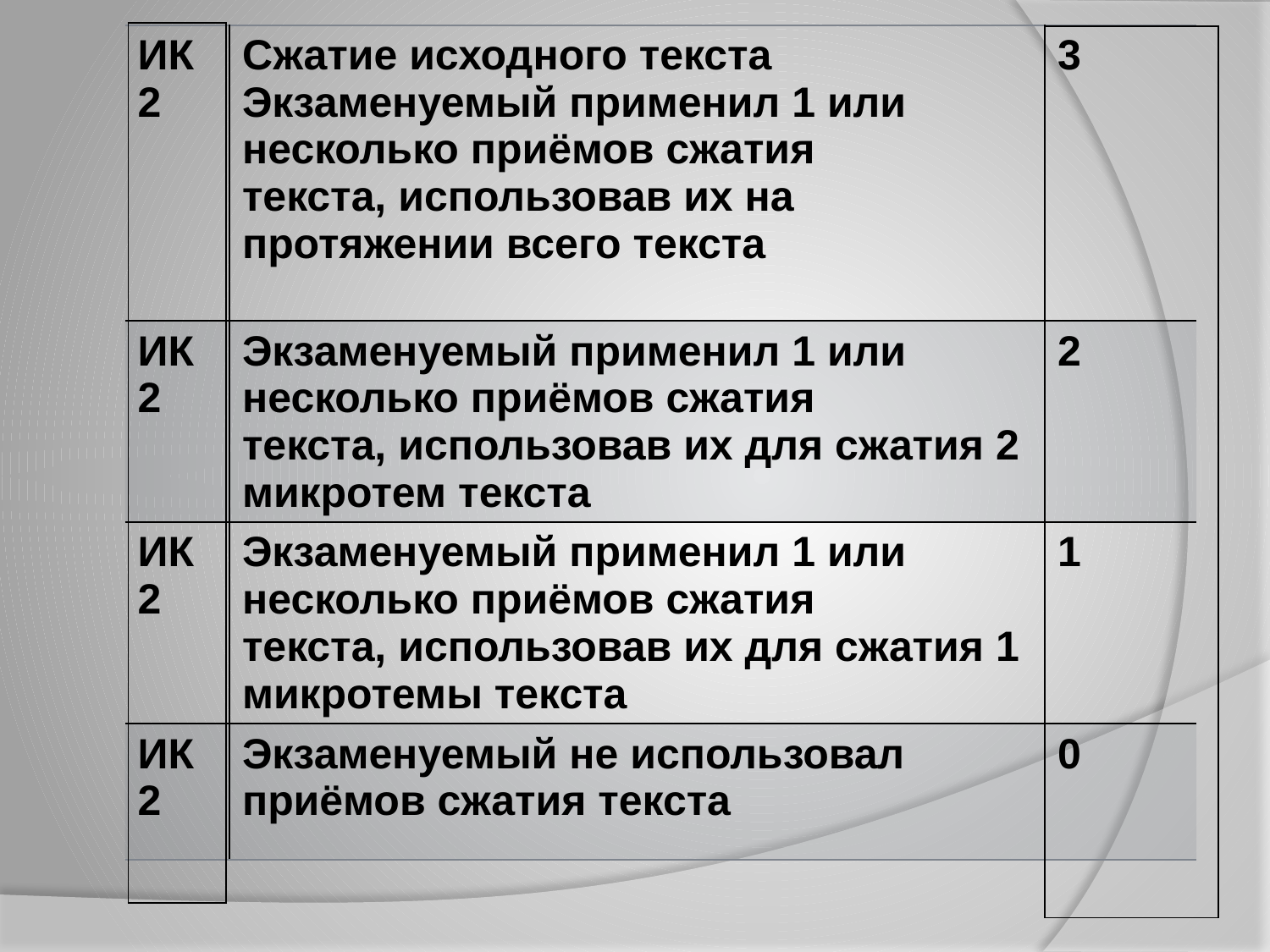

|  |
| --- |
| ИК2 | Сжатие исходного текста Экзаменуемый применил 1 или несколько приёмов сжатия текста, использовав их на протяжении всего текста | 3 |
| --- | --- | --- |
| ИК2 | Экзаменуемый применил 1 или несколько приёмов сжатия текста, использовав их для сжатия 2 микротем текста | 2 |
| ИК2 | Экзаменуемый применил 1 или несколько приёмов сжатия текста, использовав их для сжатия 1 микротемы текста | 1 |
| ИК2 | Экзаменуемый не использовал приёмов сжатия текста | 0 |
|  |
| --- |
#